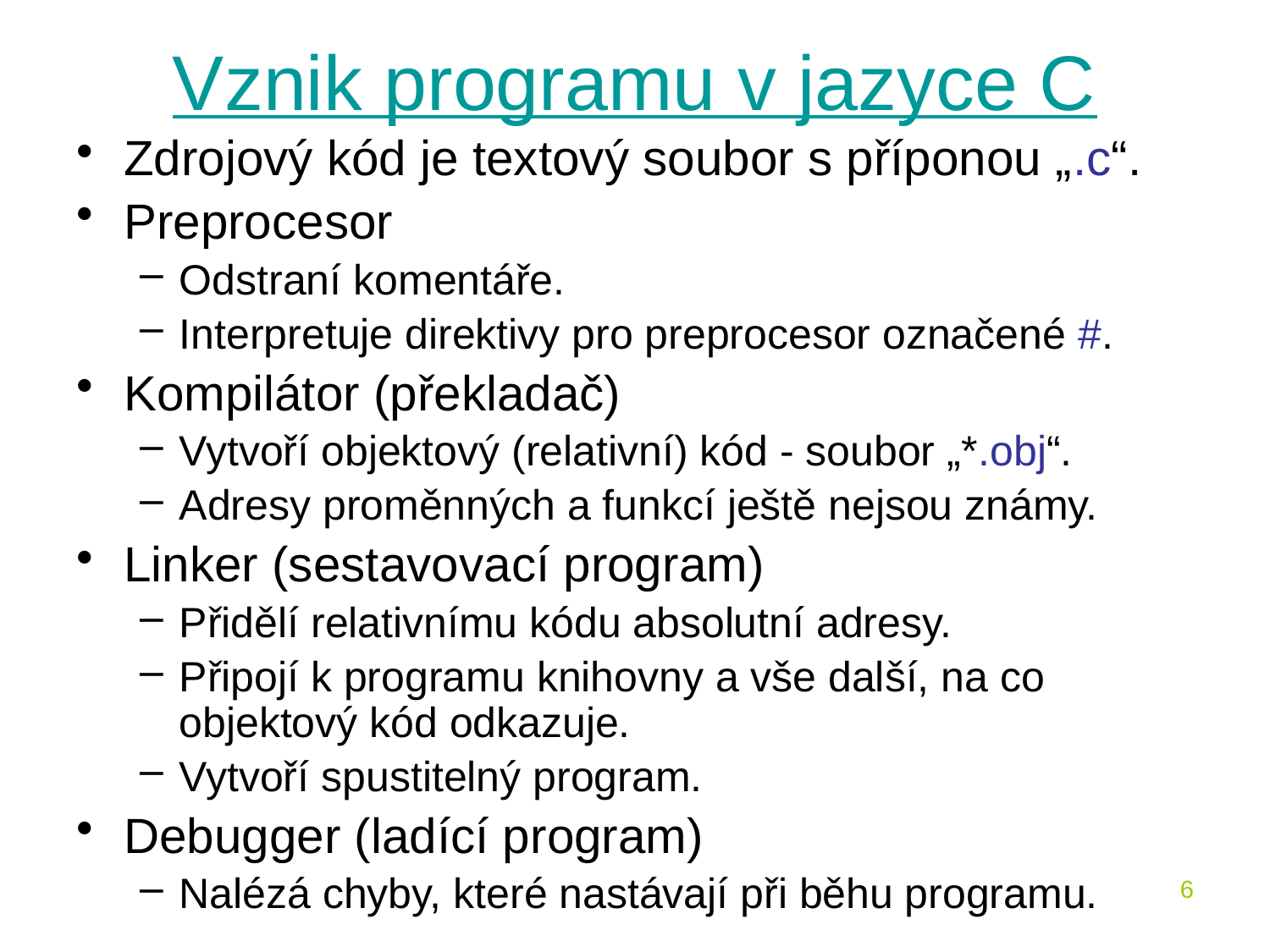

# Vznik programu v jazyce C
Zdrojový kód je textový soubor s příponou „.c“.
Preprocesor
Odstraní komentáře.
Interpretuje direktivy pro preprocesor označené #.
Kompilátor (překladač)
Vytvoří objektový (relativní) kód - soubor „*.obj“.
Adresy proměnných a funkcí ještě nejsou známy.
Linker (sestavovací program)
Přidělí relativnímu kódu absolutní adresy.
Připojí k programu knihovny a vše další, na co objektový kód odkazuje.
Vytvoří spustitelný program.
Debugger (ladící program)
Nalézá chyby, které nastávají při běhu programu.
6